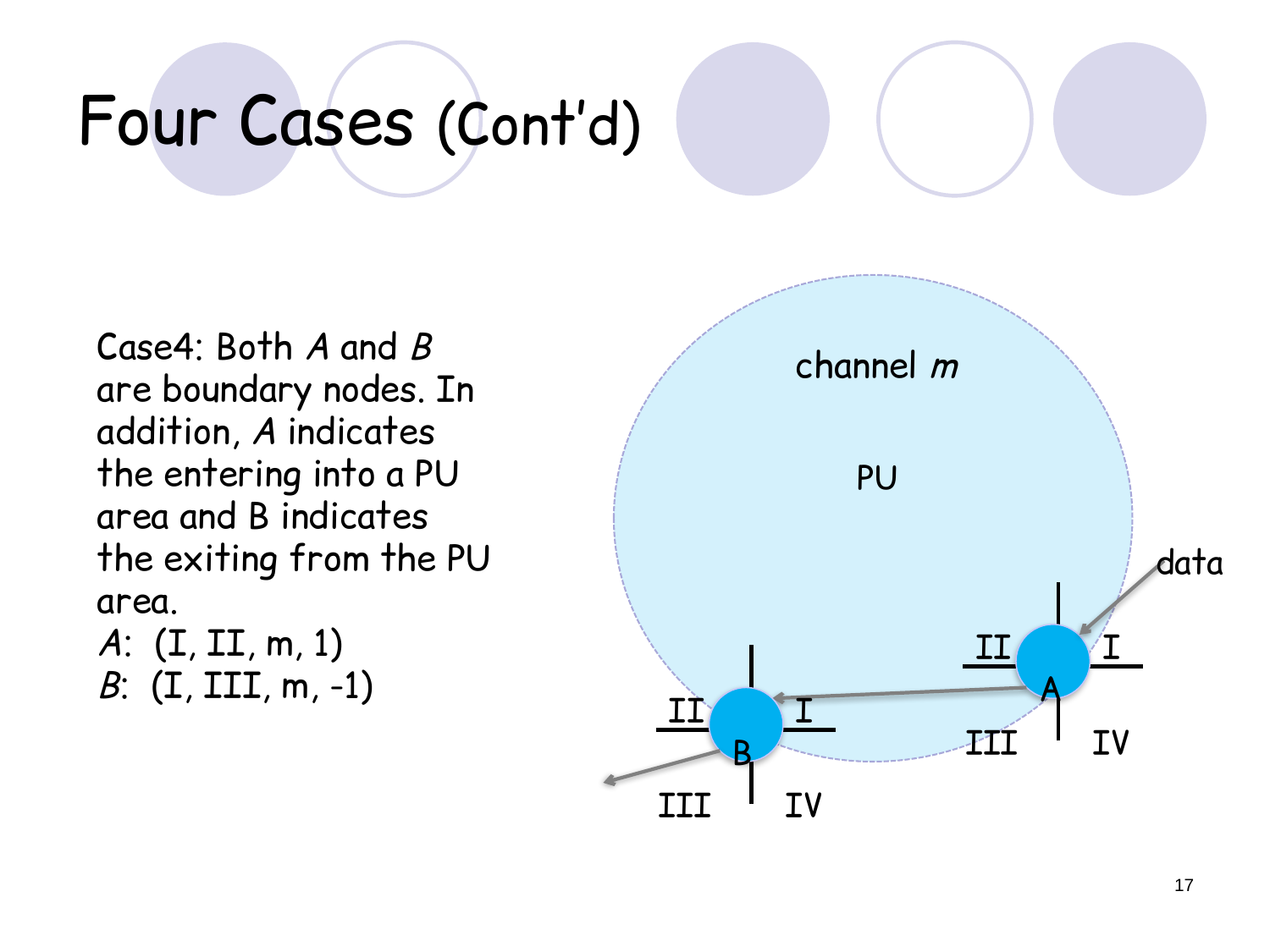

# Four Cases (Cont’d)

Case4: Both A and B are boundary nodes. In addition, A indicates the entering into a PU area and B indicates the exiting from the PU area.
A:  (I, II, m, 1)
B:  (I, III, m, -1)

channel m
PU
data
II
I

A
II
I
III
IV

B
III
IV

17